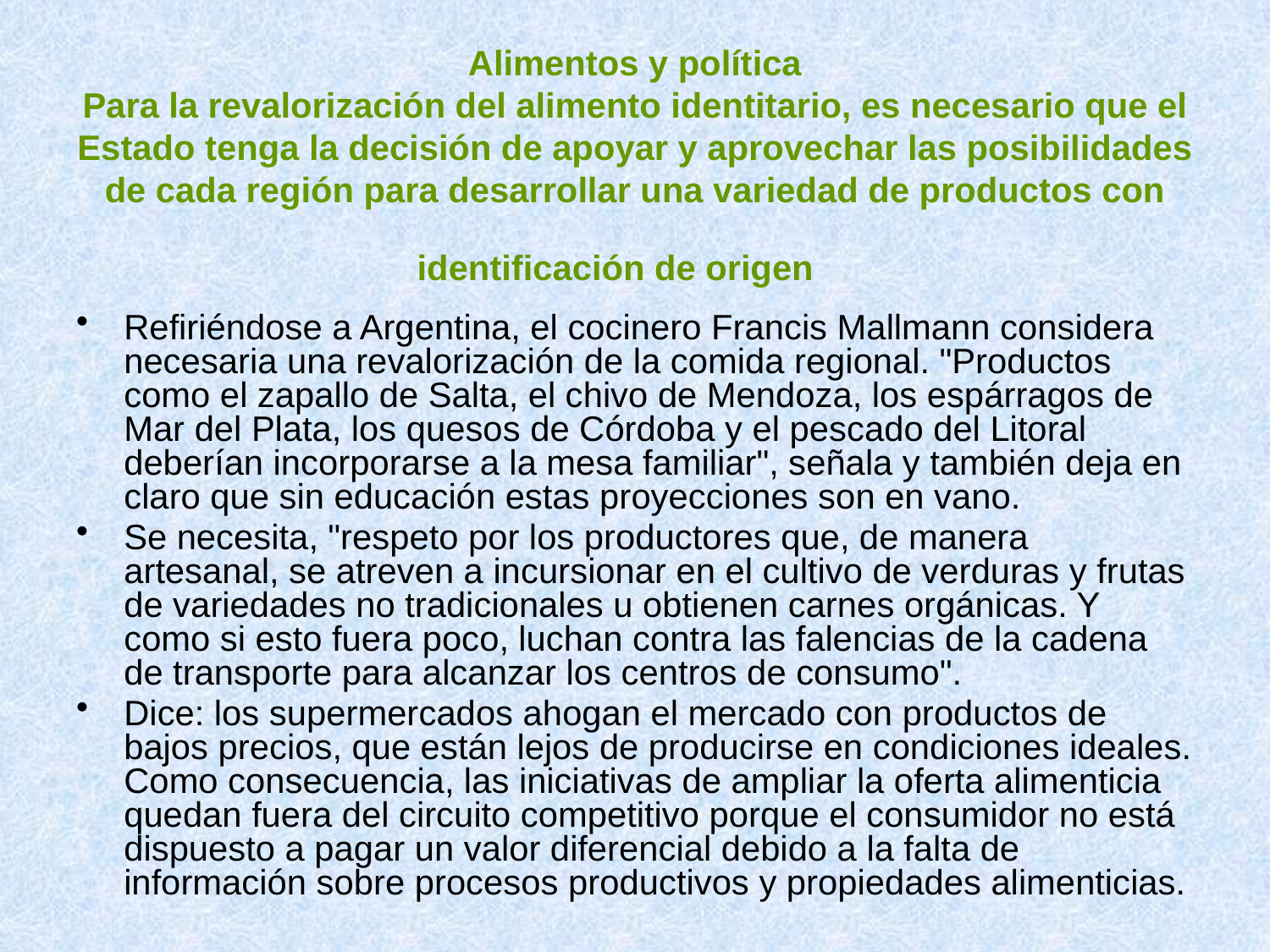

# Alimentos y política Para la revalorización del alimento identitario, es necesario que el Estado tenga la decisión de apoyar y aprovechar las posibilidades de cada región para desarrollar una variedad de productos con identificación de origen
Refiriéndose a Argentina, el cocinero Francis Mallmann considera necesaria una revalorización de la comida regional. "Productos como el zapallo de Salta, el chivo de Mendoza, los espárragos de Mar del Plata, los quesos de Córdoba y el pescado del Litoral deberían incorporarse a la mesa familiar", señala y también deja en claro que sin educación estas proyecciones son en vano.
Se necesita, "respeto por los productores que, de manera artesanal, se atreven a incursionar en el cultivo de verduras y frutas de variedades no tradicionales u obtienen carnes orgánicas. Y como si esto fuera poco, luchan contra las falencias de la cadena de transporte para alcanzar los centros de consumo".
Dice: los supermercados ahogan el mercado con productos de bajos precios, que están lejos de producirse en condiciones ideales. Como consecuencia, las iniciativas de ampliar la oferta alimenticia quedan fuera del circuito competitivo porque el consumidor no está dispuesto a pagar un valor diferencial debido a la falta de información sobre procesos productivos y propiedades alimenticias.